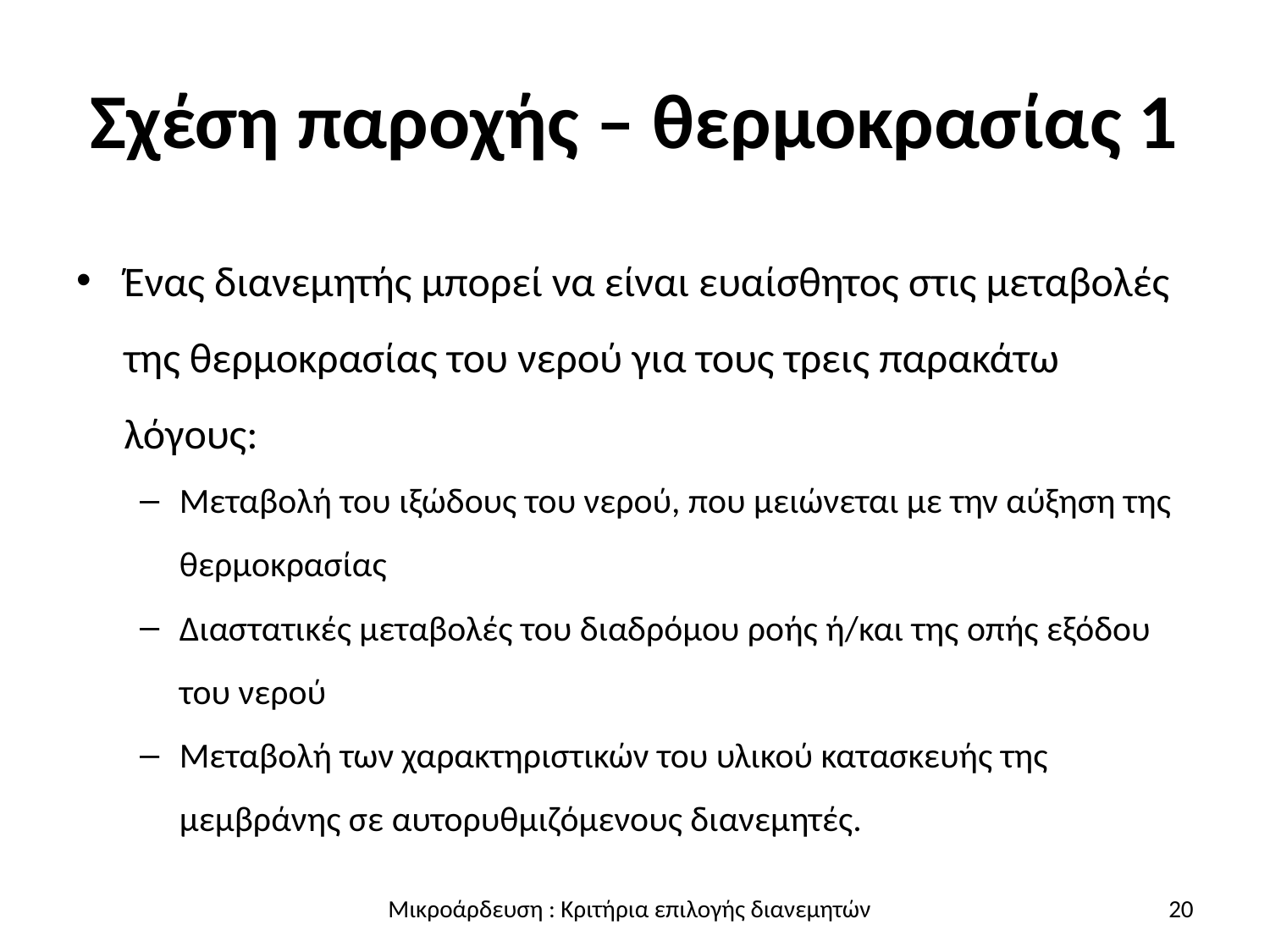

# Σχέση παροχής – θερμοκρασίας 1
Ένας διανεμητής μπορεί να είναι ευαίσθητος στις μεταβολές της θερμοκρασίας του νερού για τους τρεις παρακάτω λόγους:
Μεταβολή του ιξώδους του νερού, που μειώνεται με την αύξηση της θερμοκρασίας
Διαστατικές μεταβολές του διαδρόμου ροής ή/και της οπής εξόδου του νερού
Μεταβολή των χαρακτηριστικών του υλικού κατασκευής της μεμβράνης σε αυτορυθμιζόμενους διανεμητές.
20